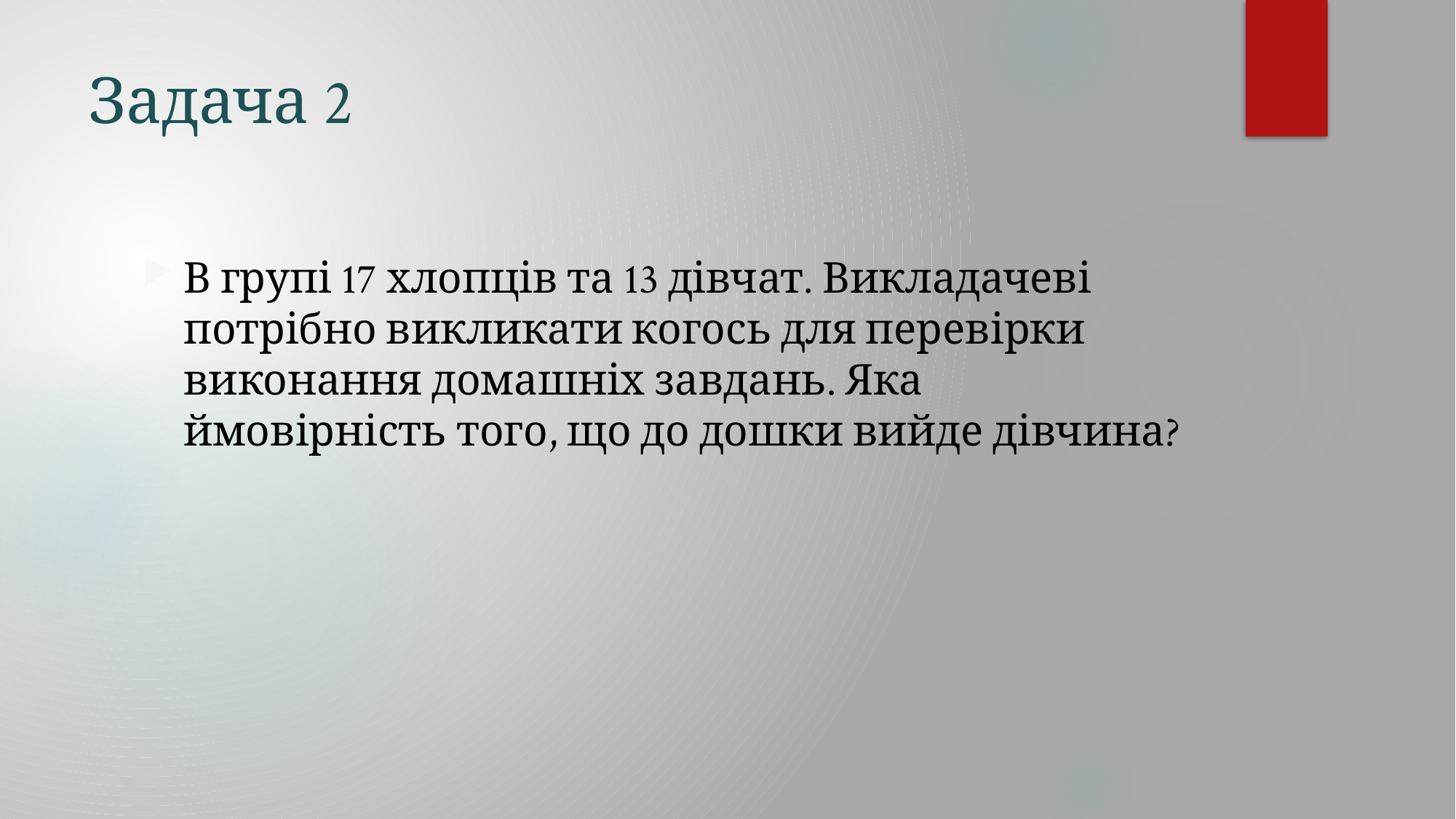

# Задача 2
В групі 17 хлопців та 13 дівчат. Викладачеві потрібно викликати когось для перевірки виконання домашніх завдань. Яка ймовірність того, що до дошки вийде дівчина?